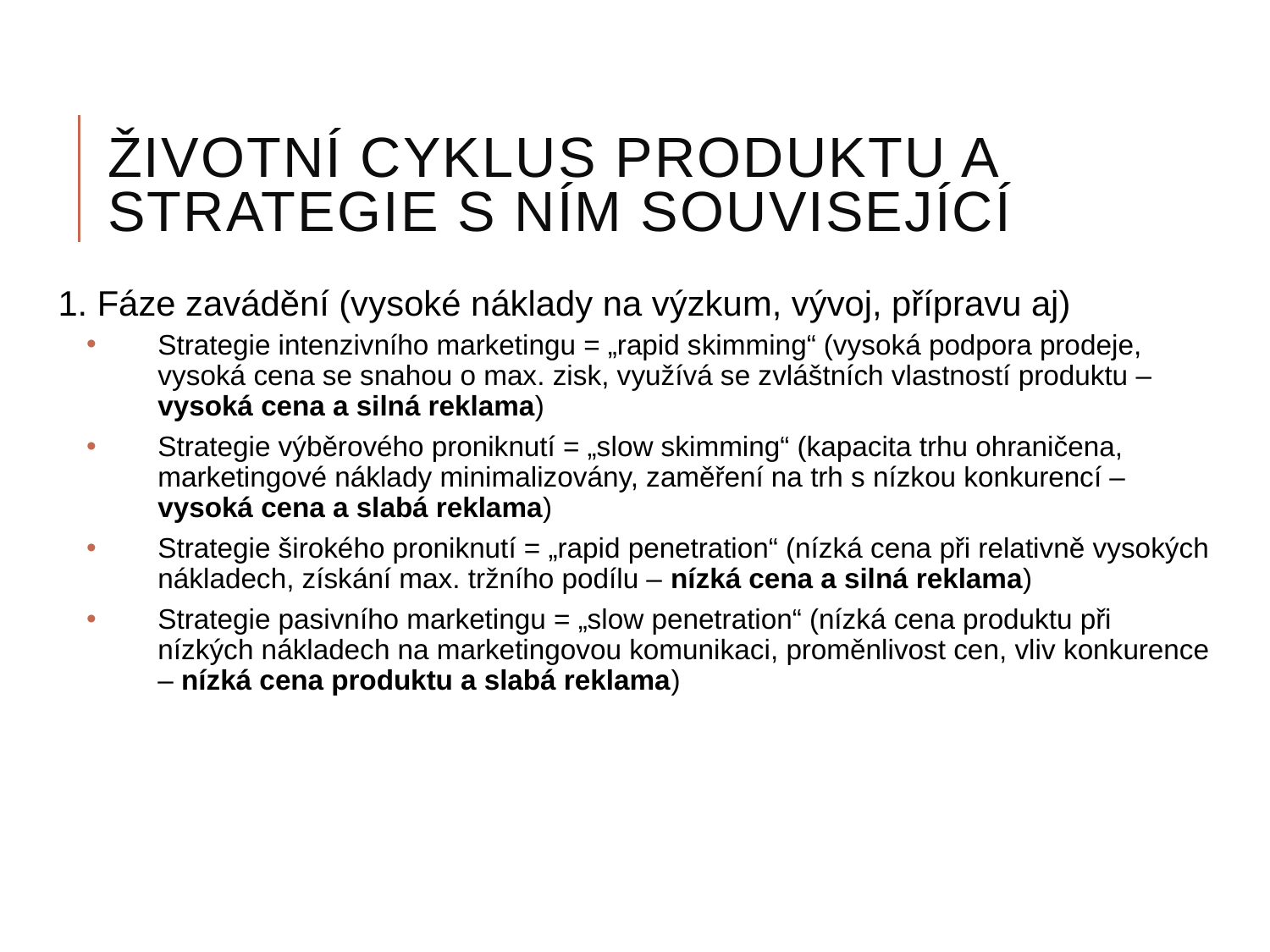

# Životní cyklus produktu a strategie s ním související

 1. Fáze zavádění (vysoké náklady na výzkum, vývoj, přípravu aj)
Strategie intenzivního marketingu = „rapid skimming“ (vysoká podpora prodeje, vysoká cena se snahou o max. zisk, využívá se zvláštních vlastností produktu – vysoká cena a silná reklama)
Strategie výběrového proniknutí = „slow skimming“ (kapacita trhu ohraničena, marketingové náklady minimalizovány, zaměření na trh s nízkou konkurencí – vysoká cena a slabá reklama)
Strategie širokého proniknutí = „rapid penetration“ (nízká cena při relativně vysokých nákladech, získání max. tržního podílu – nízká cena a silná reklama)
Strategie pasivního marketingu = „slow penetration“ (nízká cena produktu při nízkých nákladech na marketingovou komunikaci, proměnlivost cen, vliv konkurence – nízká cena produktu a slabá reklama)